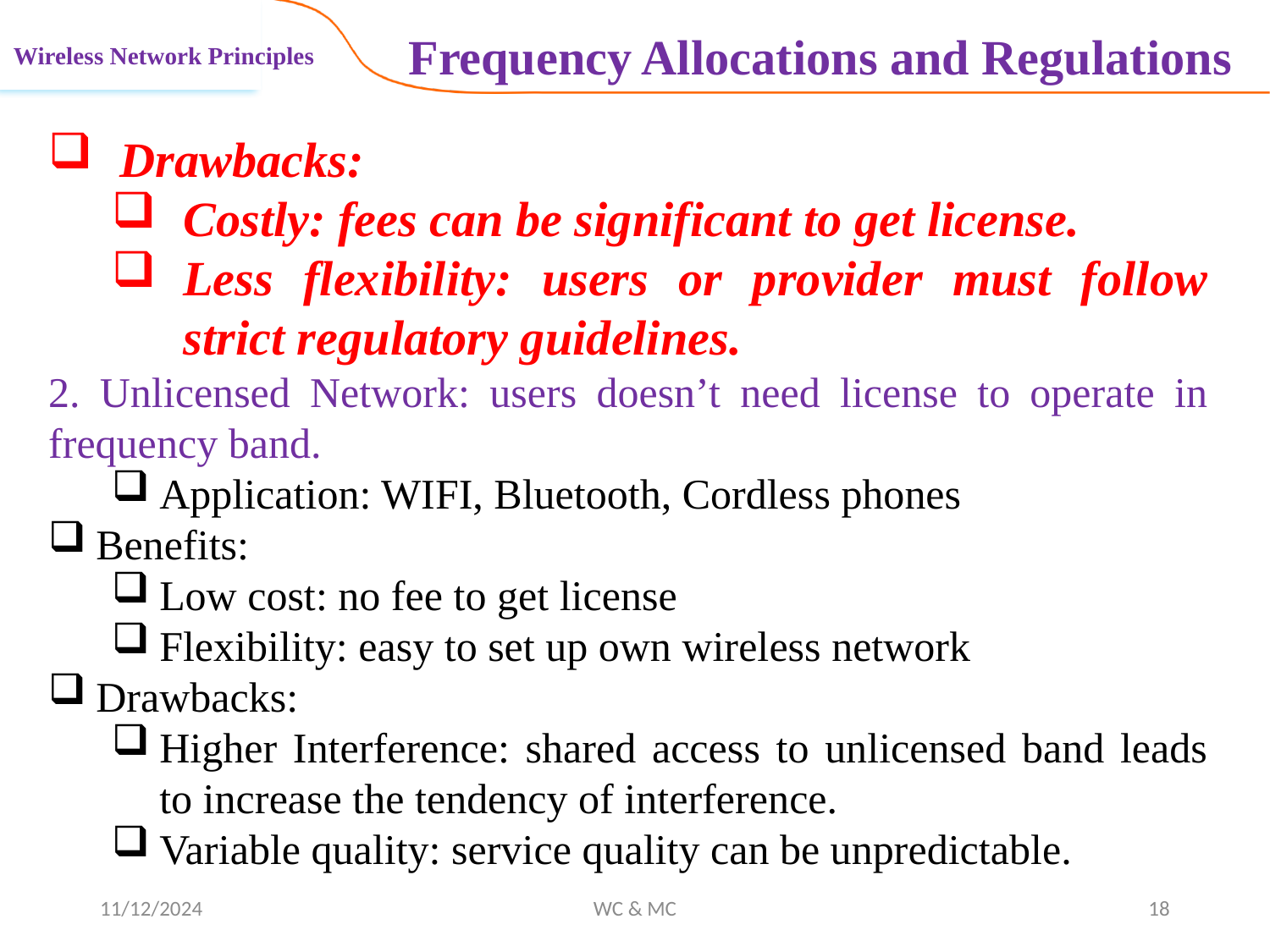

Frequency Allocations and Regulations
Wireless Network Principles
Drawbacks:
Costly: fees can be significant to get license.
Less flexibility: users or provider must follow strict regulatory guidelines.
2. Unlicensed Network: users doesn’t need license to operate in frequency band.
Application: WIFI, Bluetooth, Cordless phones
Benefits:
Low cost: no fee to get license
Flexibility: easy to set up own wireless network
Drawbacks:
Higher Interference: shared access to unlicensed band leads to increase the tendency of interference.
Variable quality: service quality can be unpredictable.
11/12/2024
WC & MC
18